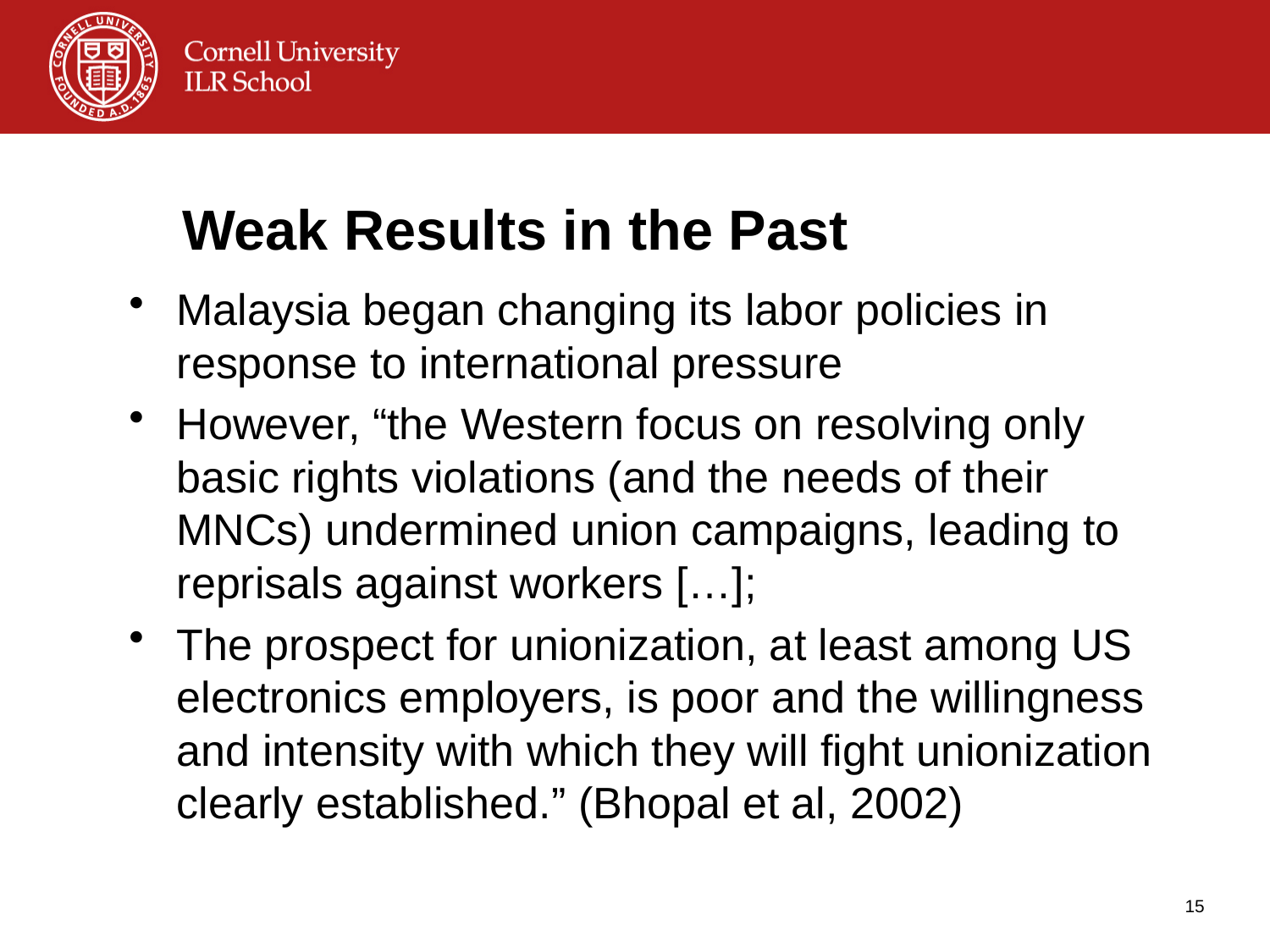

# Weak Results in the Past
Malaysia began changing its labor policies in response to international pressure
However, “the Western focus on resolving only basic rights violations (and the needs of their MNCs) undermined union campaigns, leading to reprisals against workers […];
The prospect for unionization, at least among US electronics employers, is poor and the willingness and intensity with which they will fight unionization clearly established.” (Bhopal et al, 2002)
15